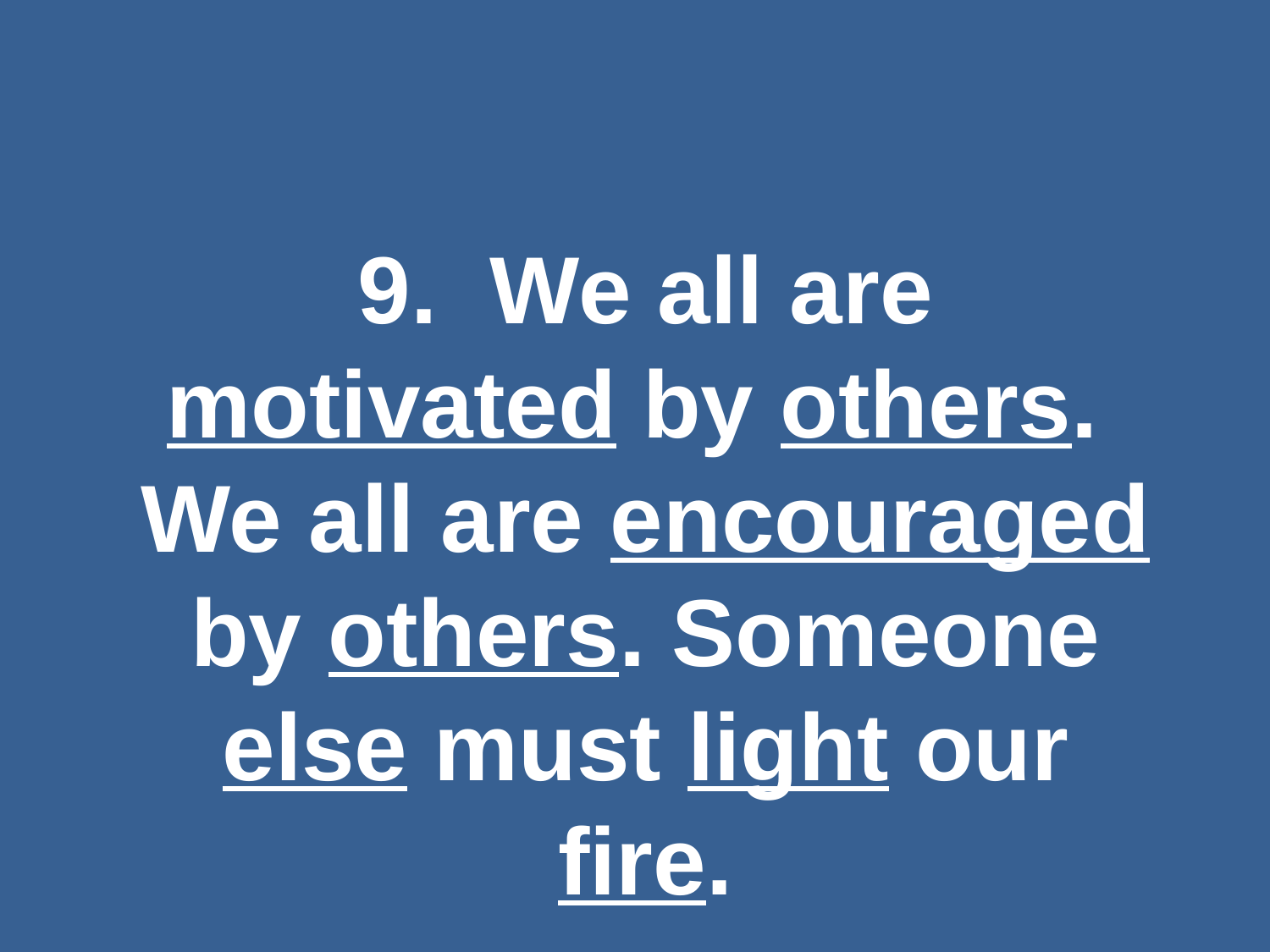

#
9.  We all are motivated by others.  We all are encouraged by others. Someone else must light our fire.